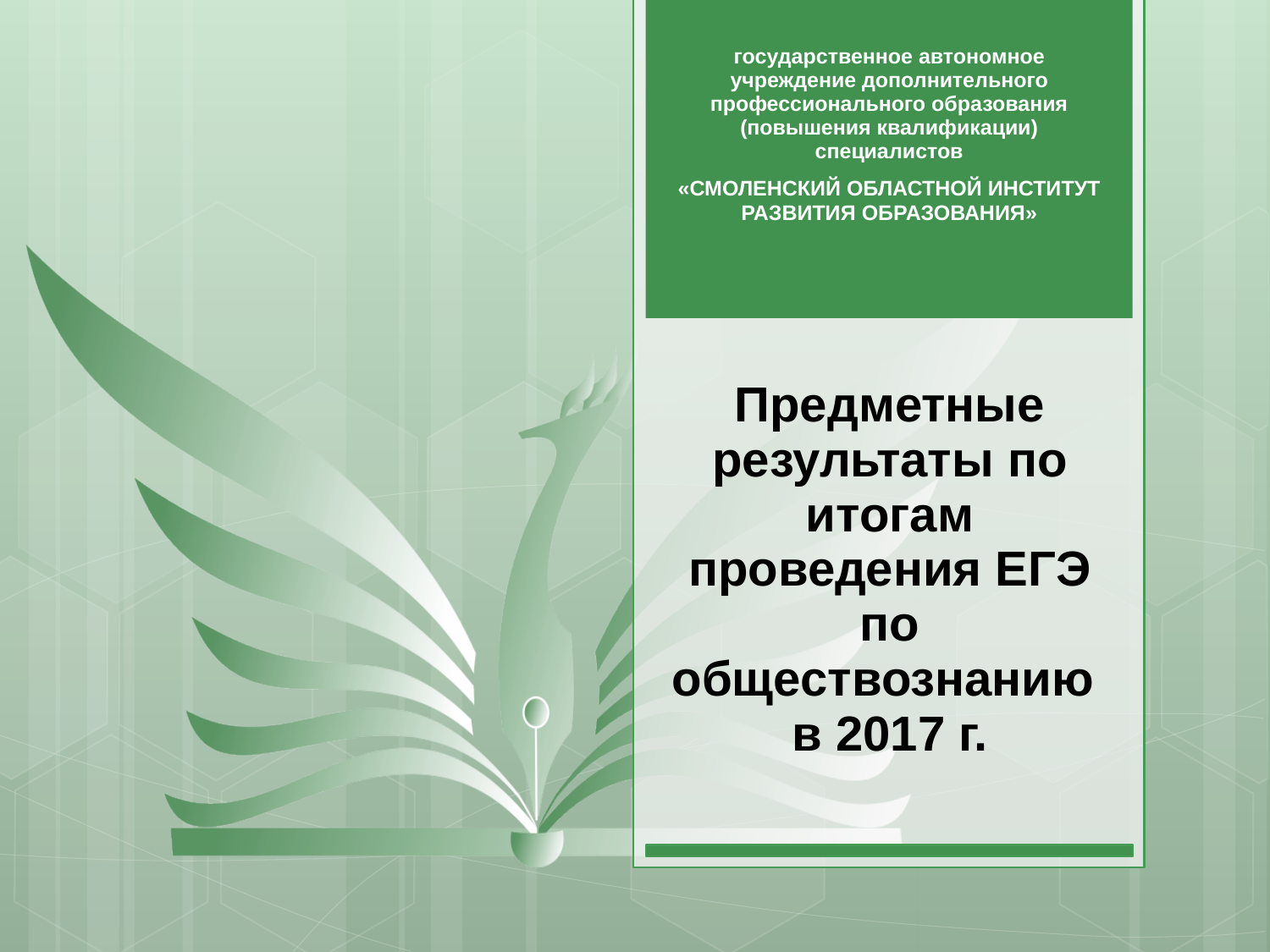

# Предметные результаты по итогам проведения ЕГЭ по обществознанию в 2017 г.